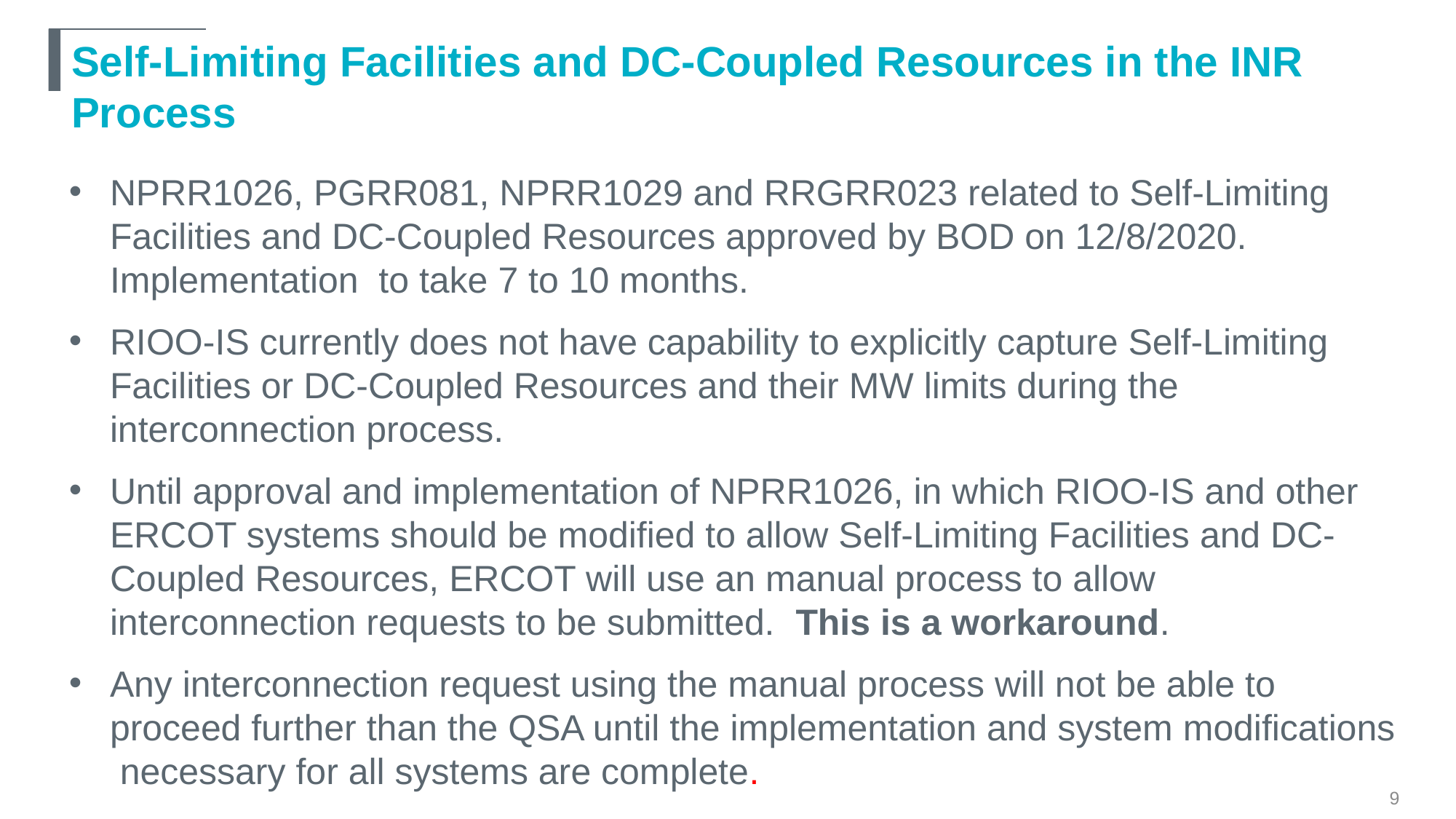

# Self-Limiting Facilities and DC-Coupled Resources in the INR Process
NPRR1026, PGRR081, NPRR1029 and RRGRR023 related to Self-Limiting Facilities and DC-Coupled Resources approved by BOD on 12/8/2020.  Implementation  to take 7 to 10 months.
RIOO-IS currently does not have capability to explicitly capture Self-Limiting Facilities or DC-Coupled Resources and their MW limits during the interconnection process.
Until approval and implementation of NPRR1026, in which RIOO-IS and other ERCOT systems should be modified to allow Self-Limiting Facilities and DC-Coupled Resources, ERCOT will use an manual process to allow interconnection requests to be submitted.  This is a workaround.
Any interconnection request using the manual process will not be able to proceed further than the QSA until the implementation and system modifications  necessary for all systems are complete.

9